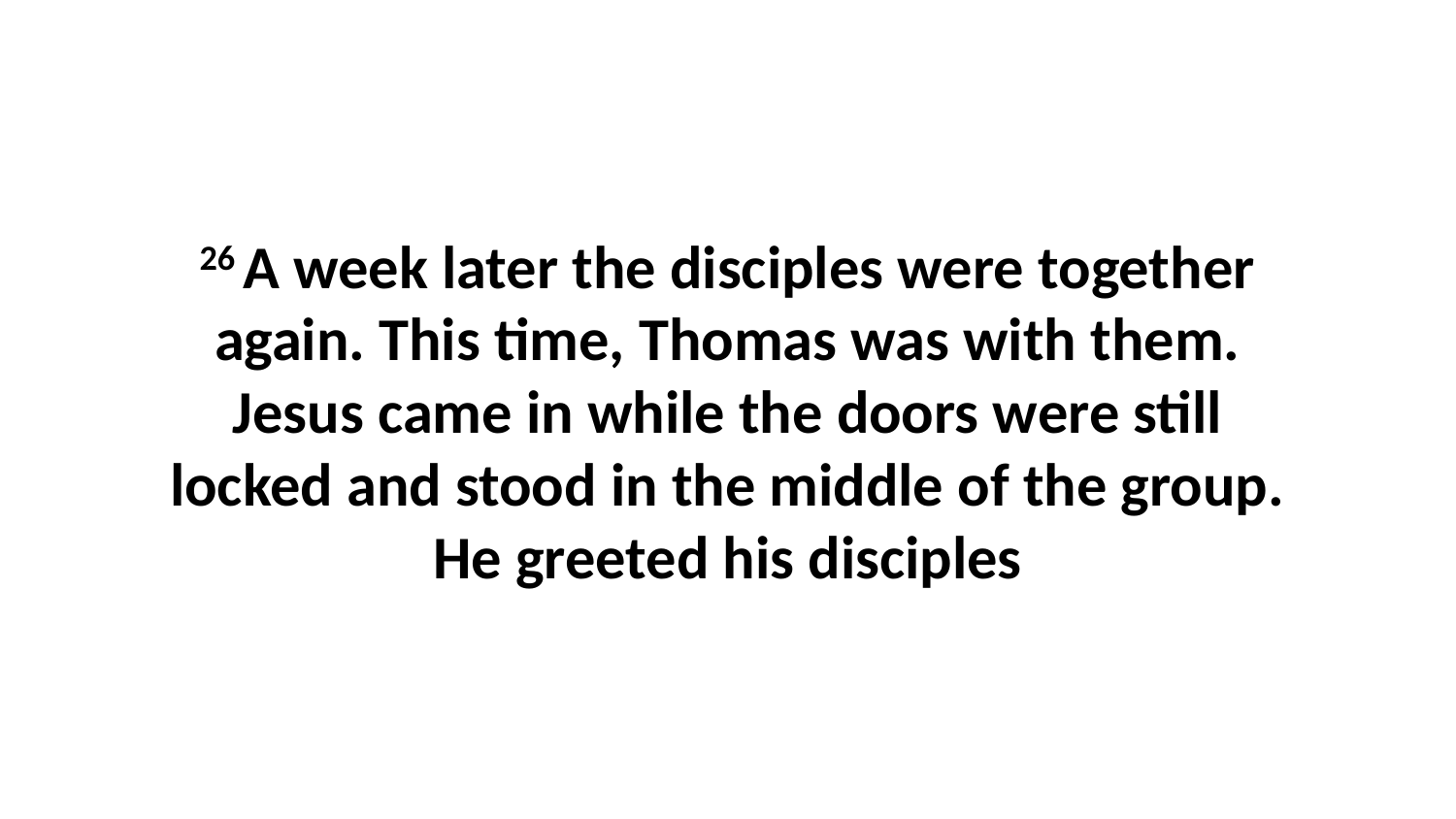

26 A week later the disciples were together again. This time, Thomas was with them. Jesus came in while the doors were still locked and stood in the middle of the group. He greeted his disciples